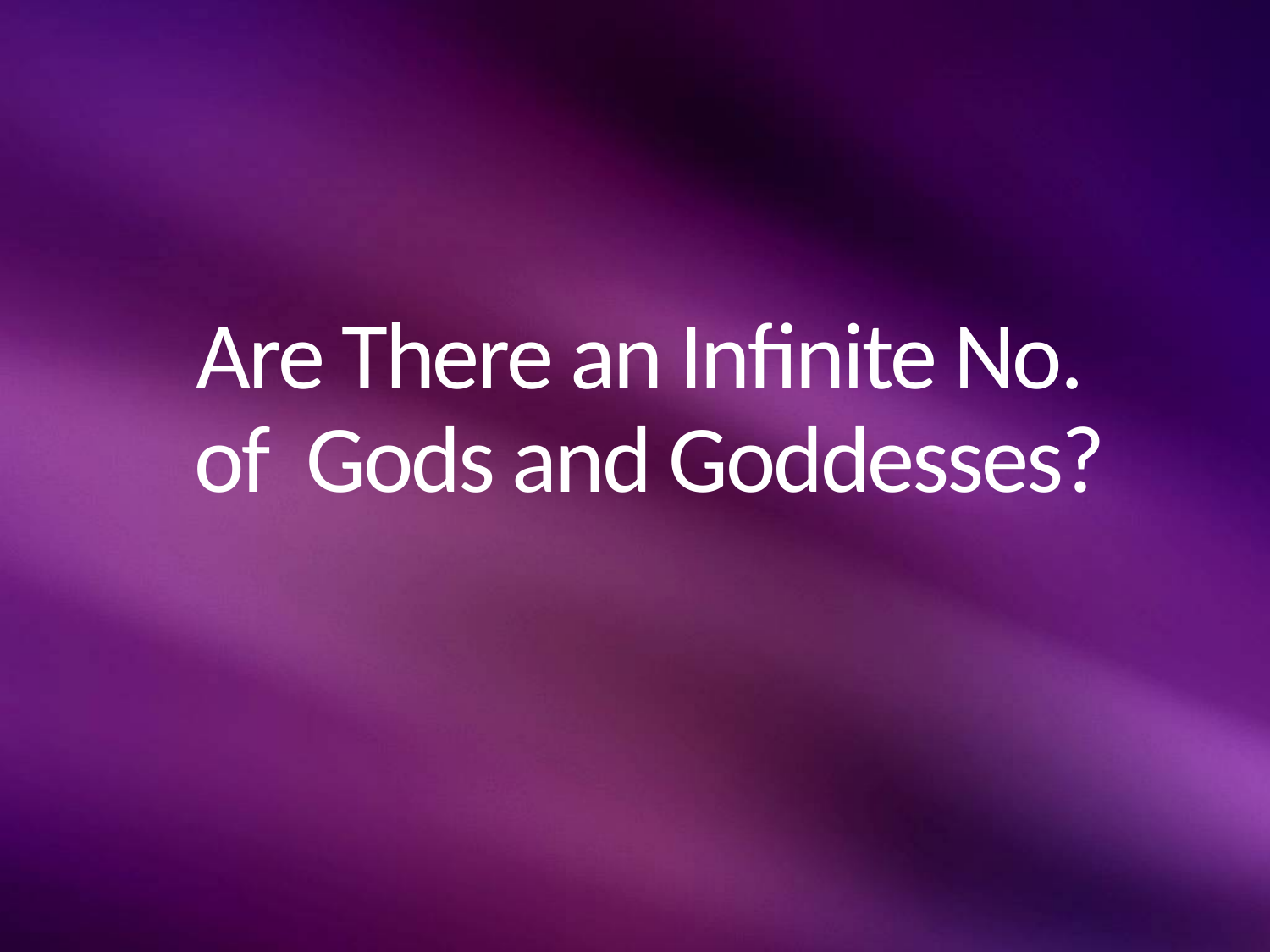

# Are There an Infinite No. of  Gods and Goddesses?